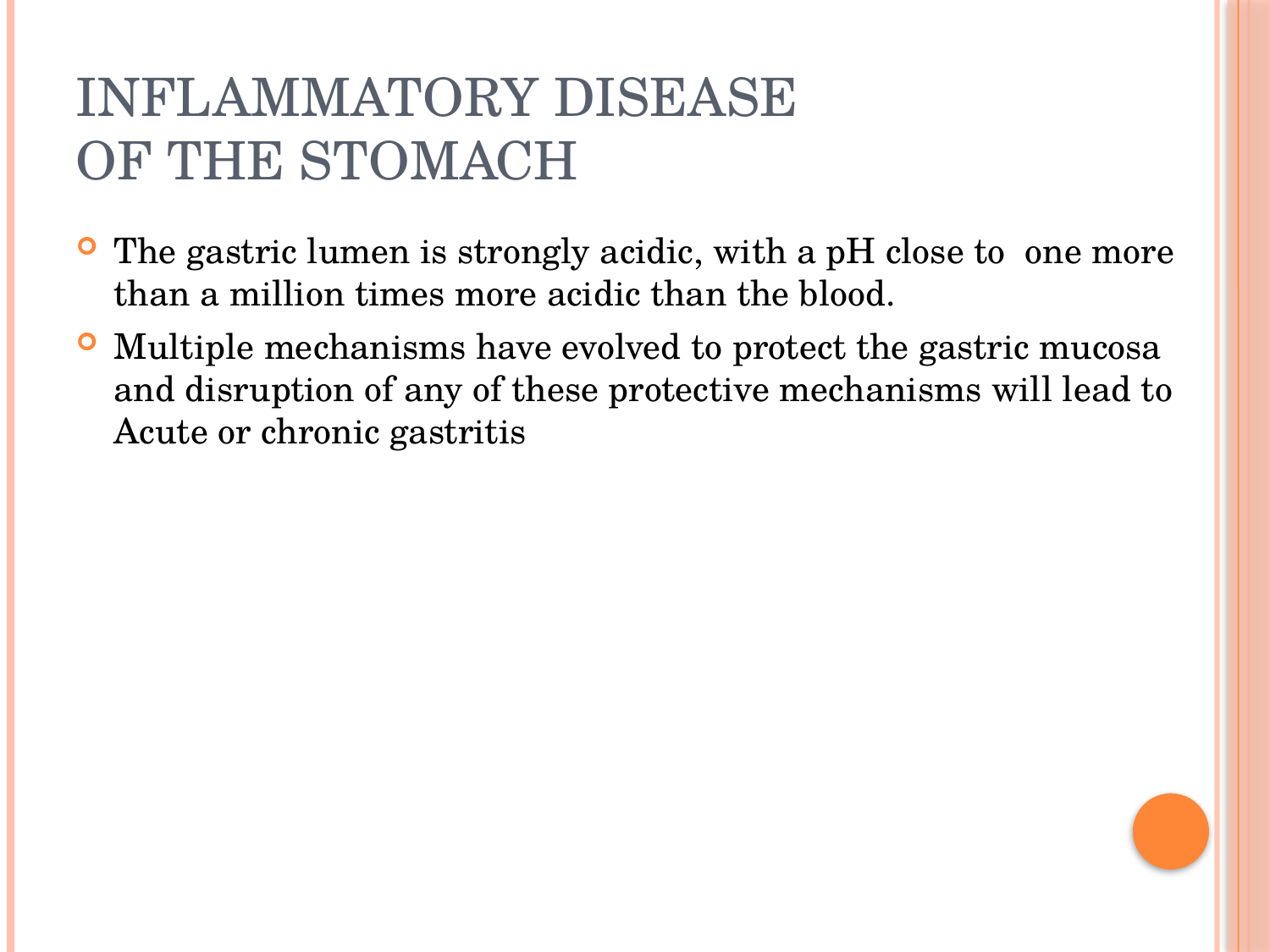

# INFLAMMATORY DISEASE OF THE STOMACH
The gastric lumen is strongly acidic, with a pH close to  one more than a million times more acidic than the blood.
Multiple mechanisms have evolved to protect the gastric mucosa  and disruption of any of these protective mechanisms will lead to  Acute or chronic gastritis